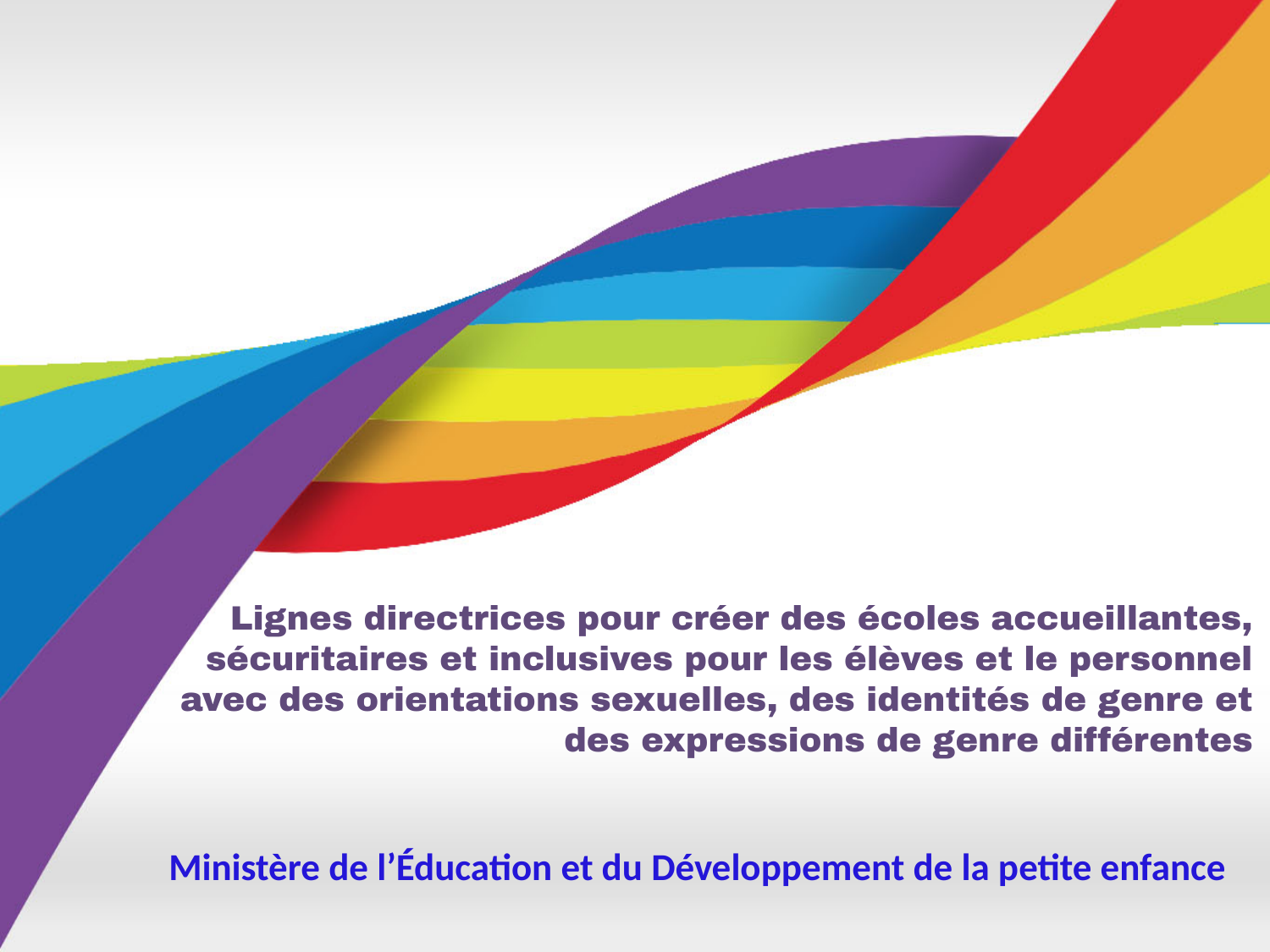

Lignes directrices pour créer des écoles accueillantes, sécuritaires et inclusives pour les élèves et le personnel avec des orientations sexuelles, des identités de genre et des expressions de genre différentes
Ministère de l’Éducation et du Développement de la petite enfance